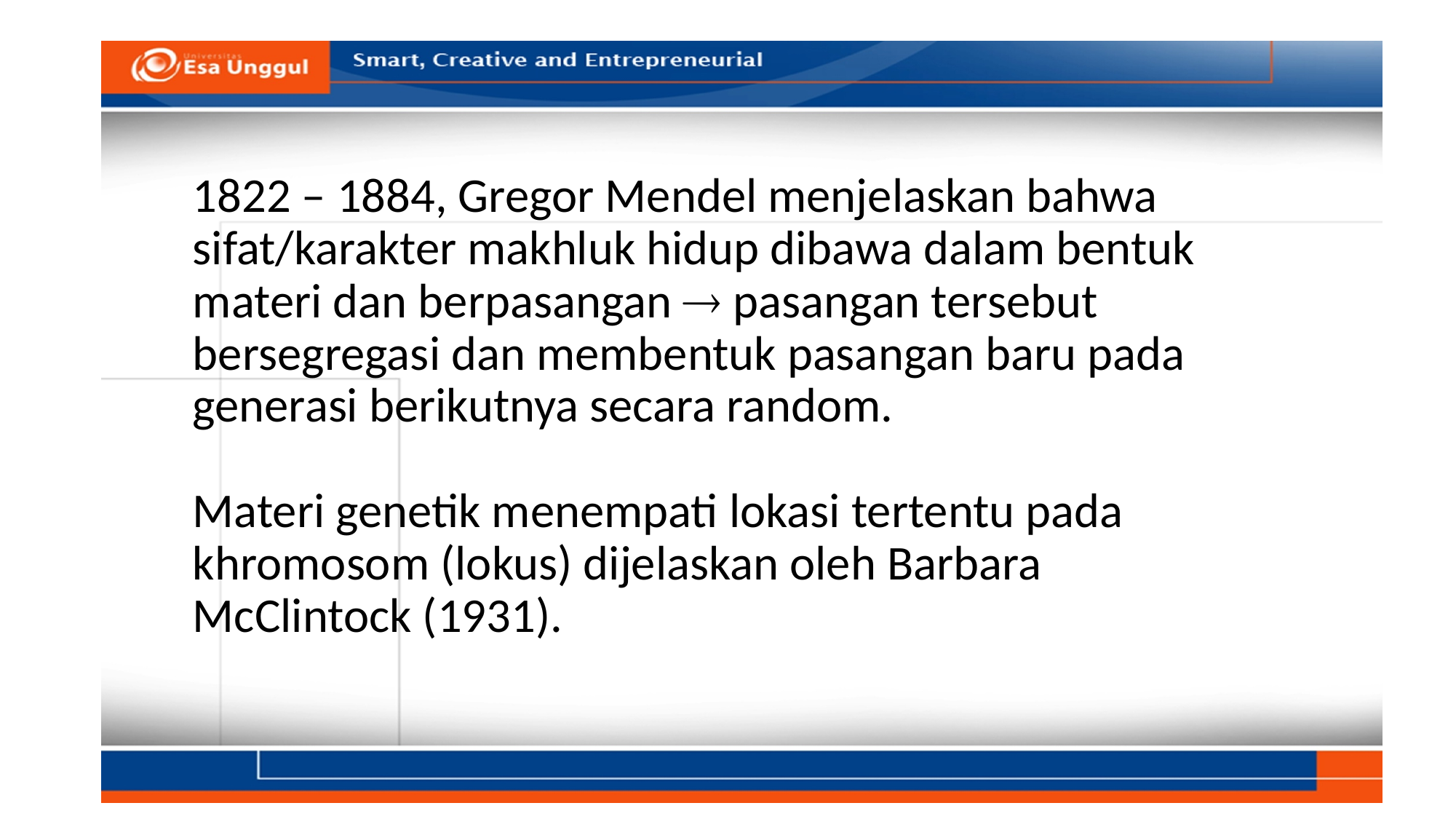

# 1822 – 1884, Gregor Mendel menjelaskan bahwa sifat/karakter makhluk hidup dibawa dalam bentuk materi dan berpasangan → pasangan tersebut bersegregasi dan membentuk pasangan baru pada generasi berikutnya secara random. Materi genetik menempati lokasi tertentu pada khromosom (lokus) dijelaskan oleh Barbara McClintock (1931).